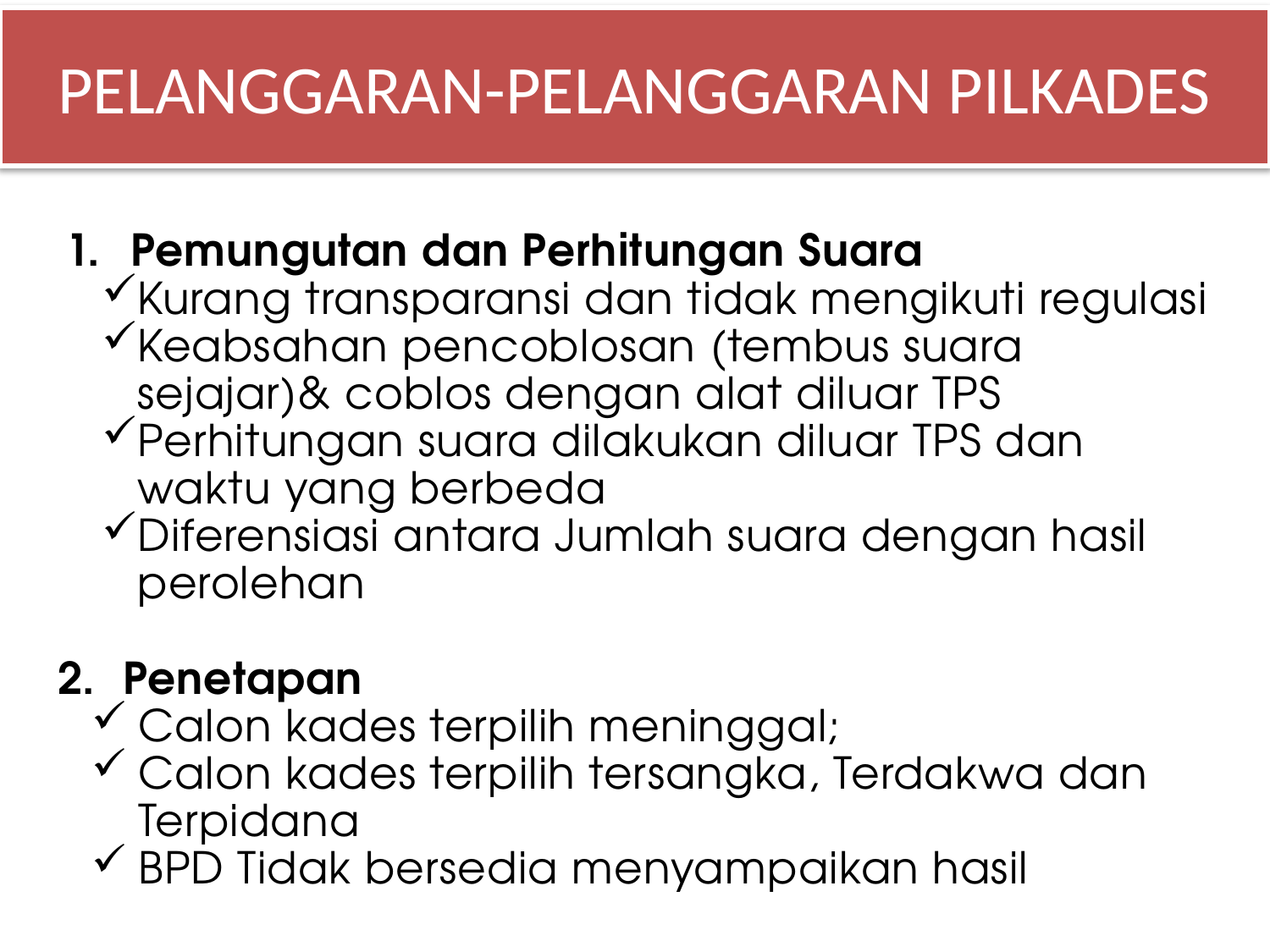

# PELANGGARAN-PELANGGARAN PILKADES
Pemungutan dan Perhitungan Suara
Kurang transparansi dan tidak mengikuti regulasi
Keabsahan pencoblosan (tembus suara sejajar)& coblos dengan alat diluar TPS
Perhitungan suara dilakukan diluar TPS dan waktu yang berbeda
Diferensiasi antara Jumlah suara dengan hasil perolehan

Penetapan
Calon kades terpilih meninggal;
Calon kades terpilih tersangka, Terdakwa dan Terpidana
BPD Tidak bersedia menyampaikan hasil